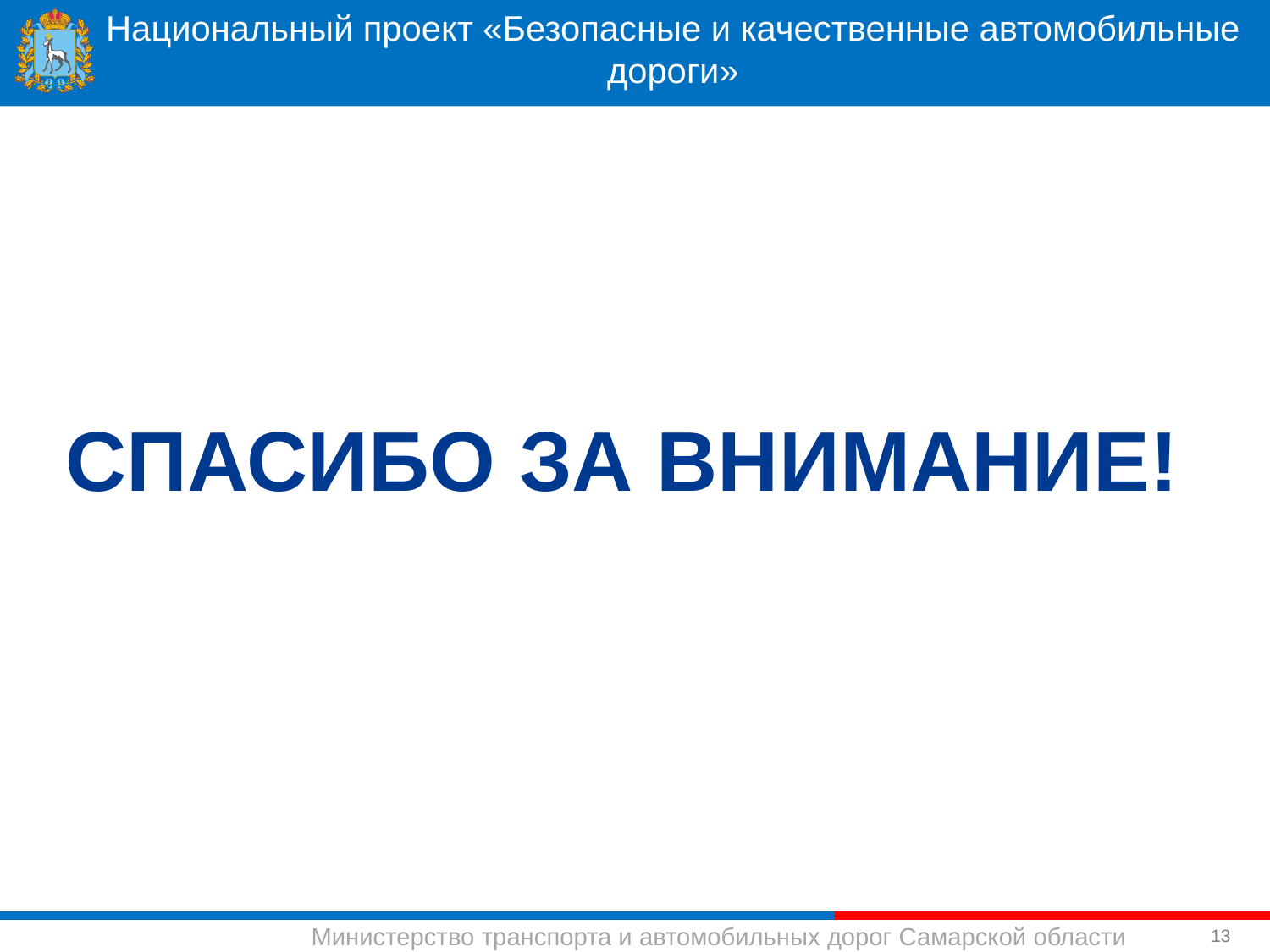

Национальный проект «Безопасные и качественные автомобильные дороги»
СПАСИБО ЗА ВНИМАНИЕ!
13
Министерство транспорта и автомобильных дорог Самарской области